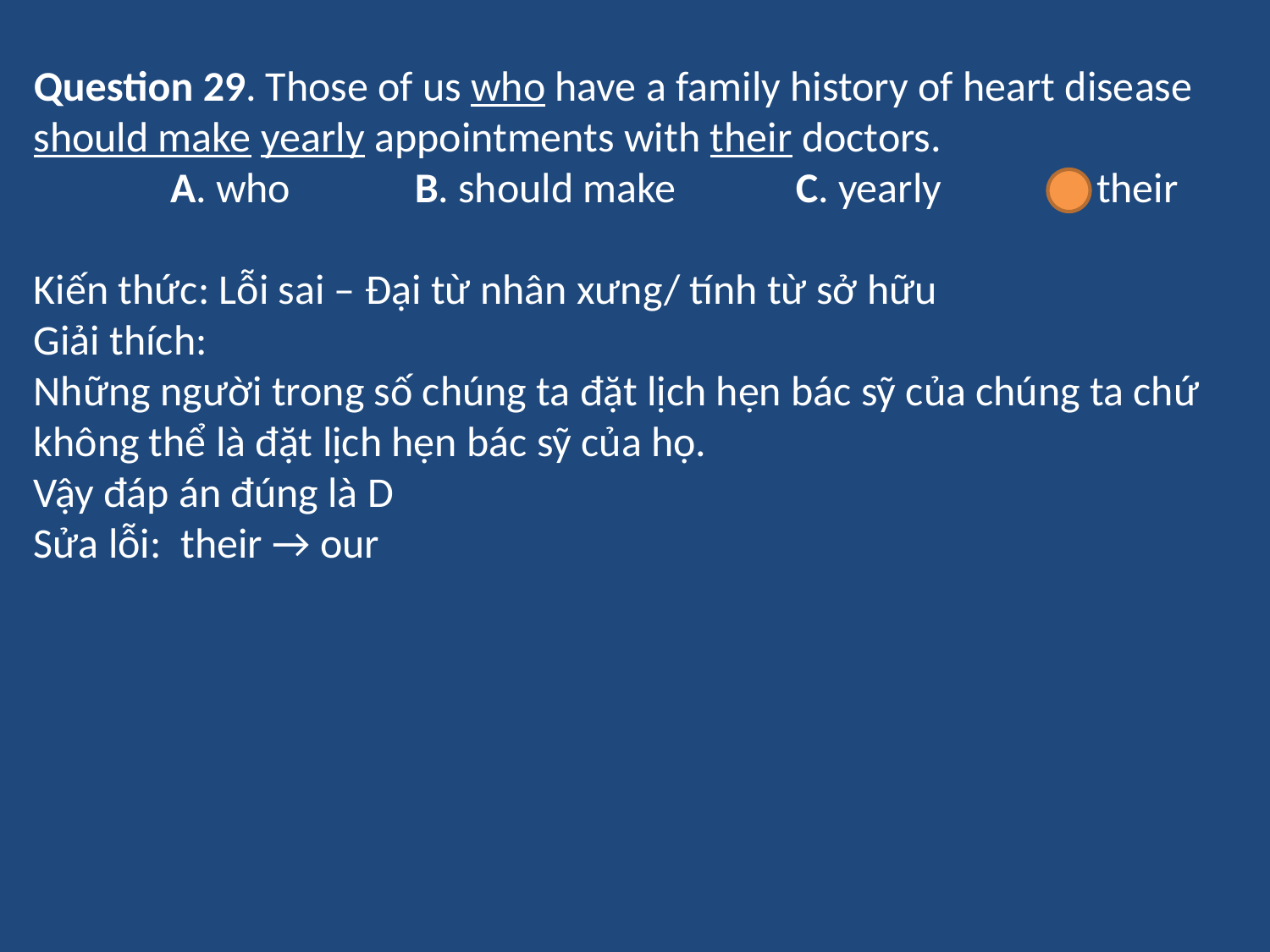

Question 29. Those of us who have a family history of heart disease should make yearly appointments with their doctors.
	 A. who 	B. should make 	C. yearly 	D. their

Kiến thức: Lỗi sai – Đại từ nhân xưng/ tính từ sở hữu
Giải thích:
Những người trong số chúng ta đặt lịch hẹn bác sỹ của chúng ta chứ không thể là đặt lịch hẹn bác sỹ của họ.
Vậy đáp án đúng là D
Sửa lỗi:  their → our